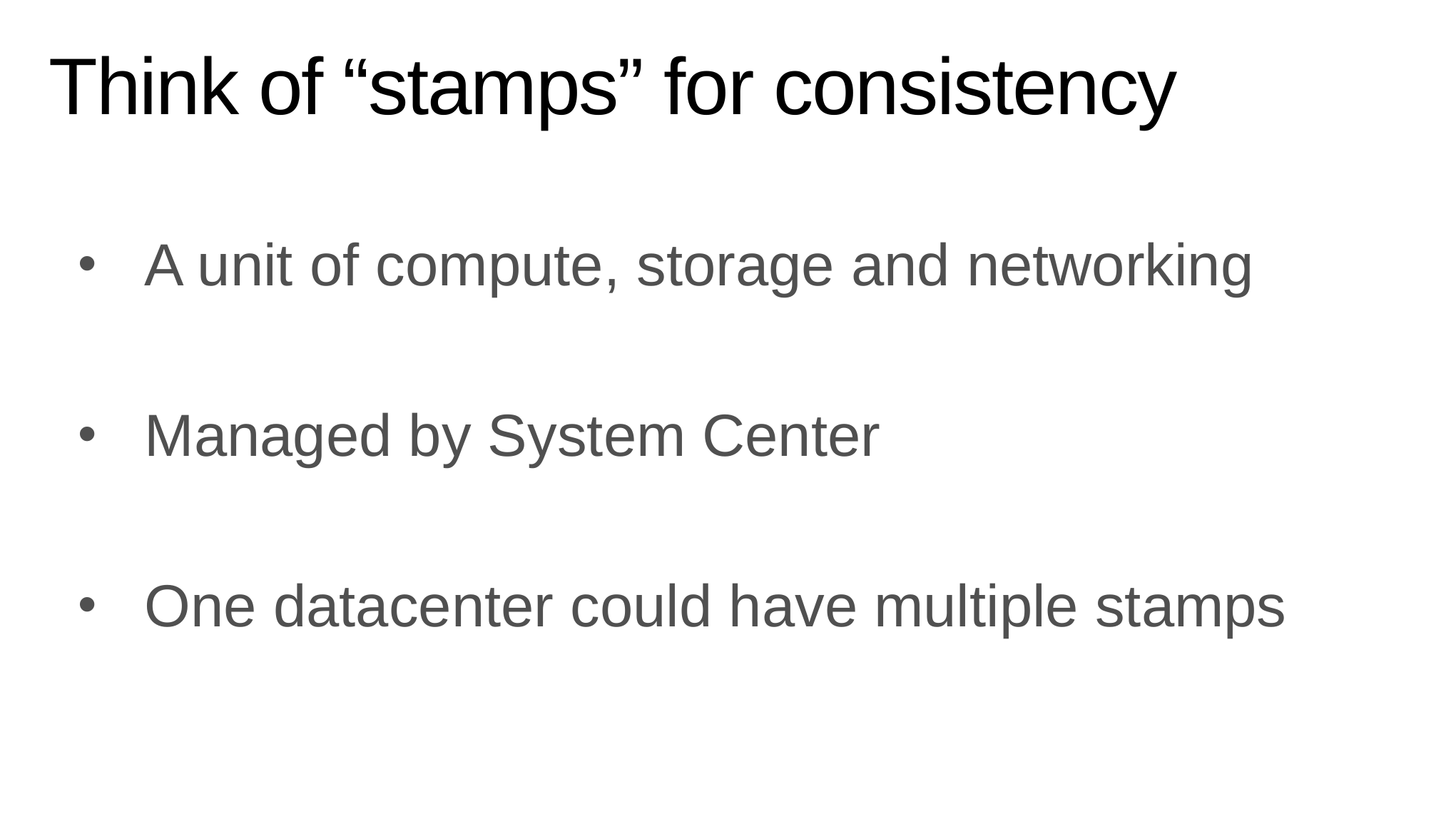

# Think of “stamps” for consistency
A unit of compute, storage and networking

Managed by System Center

One datacenter could have multiple stamps